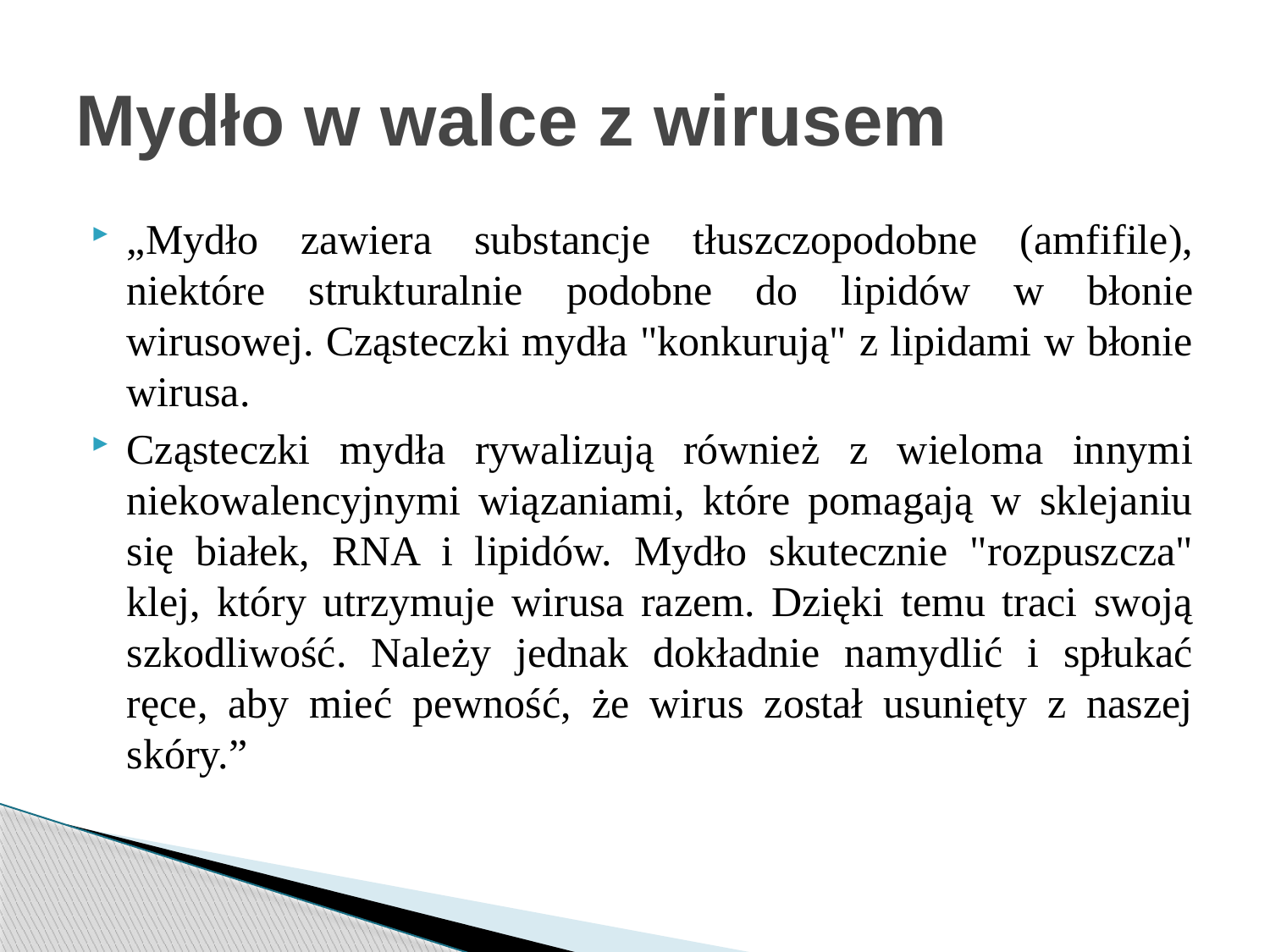

# Mydło w walce z wirusem
„Mydło zawiera substancje tłuszczopodobne (amfifile), niektóre strukturalnie podobne do lipidów w błonie wirusowej. Cząsteczki mydła "konkurują" z lipidami w błonie wirusa.
Cząsteczki mydła rywalizują również z wieloma innymi niekowalencyjnymi wiązaniami, które pomagają w sklejaniu się białek, RNA i lipidów. Mydło skutecznie "rozpuszcza" klej, który utrzymuje wirusa razem. Dzięki temu traci swoją szkodliwość. Należy jednak dokładnie namydlić i spłukać ręce, aby mieć pewność, że wirus został usunięty z naszej skóry.”